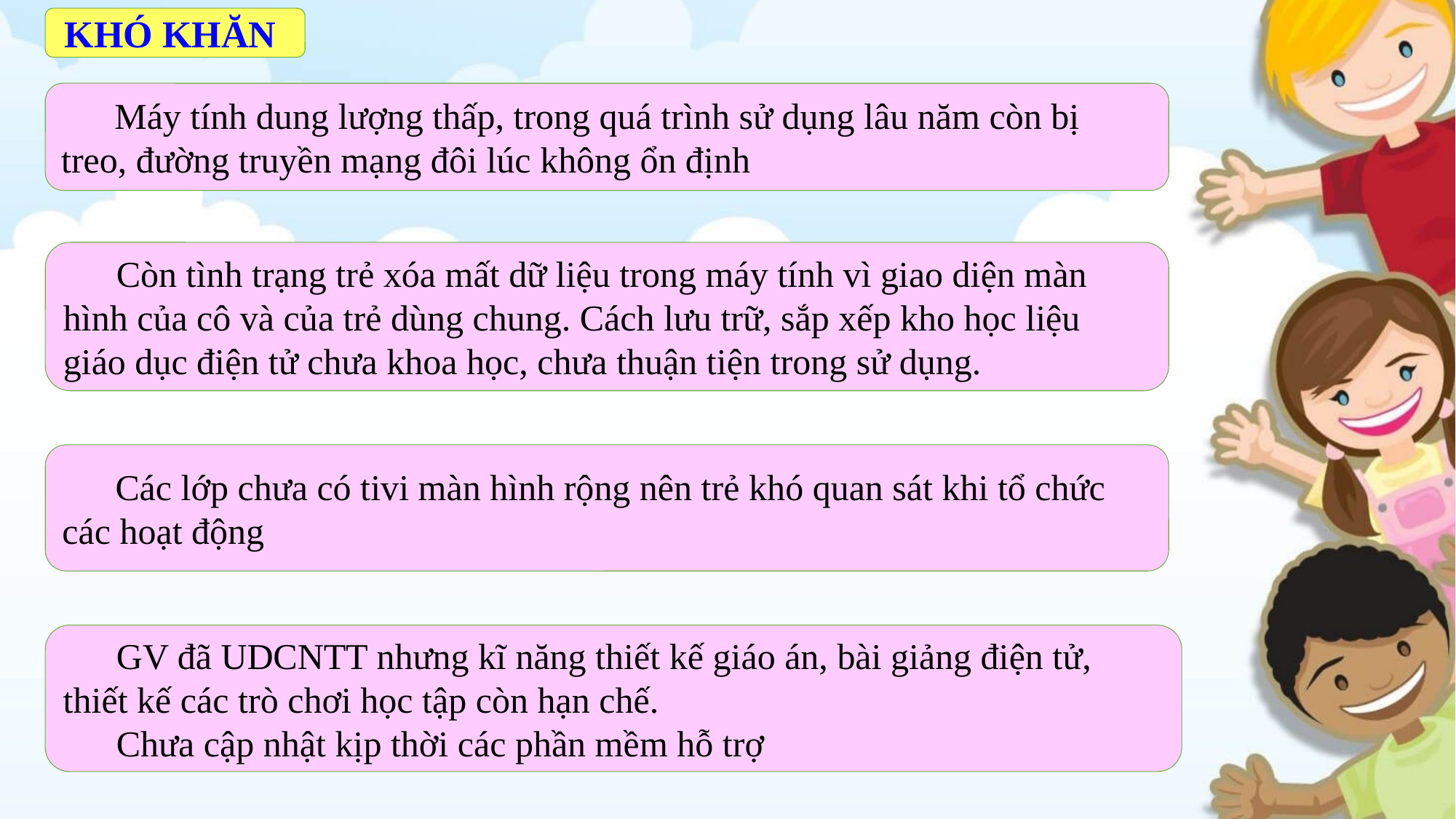

KHÓ KHĂN
Máy tính dung lượng thấp, trong quá trình sử dụng lâu năm còn bị treo, đường truyền mạng đôi lúc không ổn định
Còn tình trạng trẻ xóa mất dữ liệu trong máy tính vì giao diện màn hình của cô và của trẻ dùng chung. Cách lưu trữ, sắp xếp kho học liệu giáo dục điện tử chưa khoa học, chưa thuận tiện trong sử dụng.
Các lớp chưa có tivi màn hình rộng nên trẻ khó quan sát khi tổ chức các hoạt động
GV đã UDCNTT nhưng kĩ năng thiết kế giáo án, bài giảng điện tử, thiết kế các trò chơi học tập còn hạn chế.
Chưa cập nhật kịp thời các phần mềm hỗ trợ